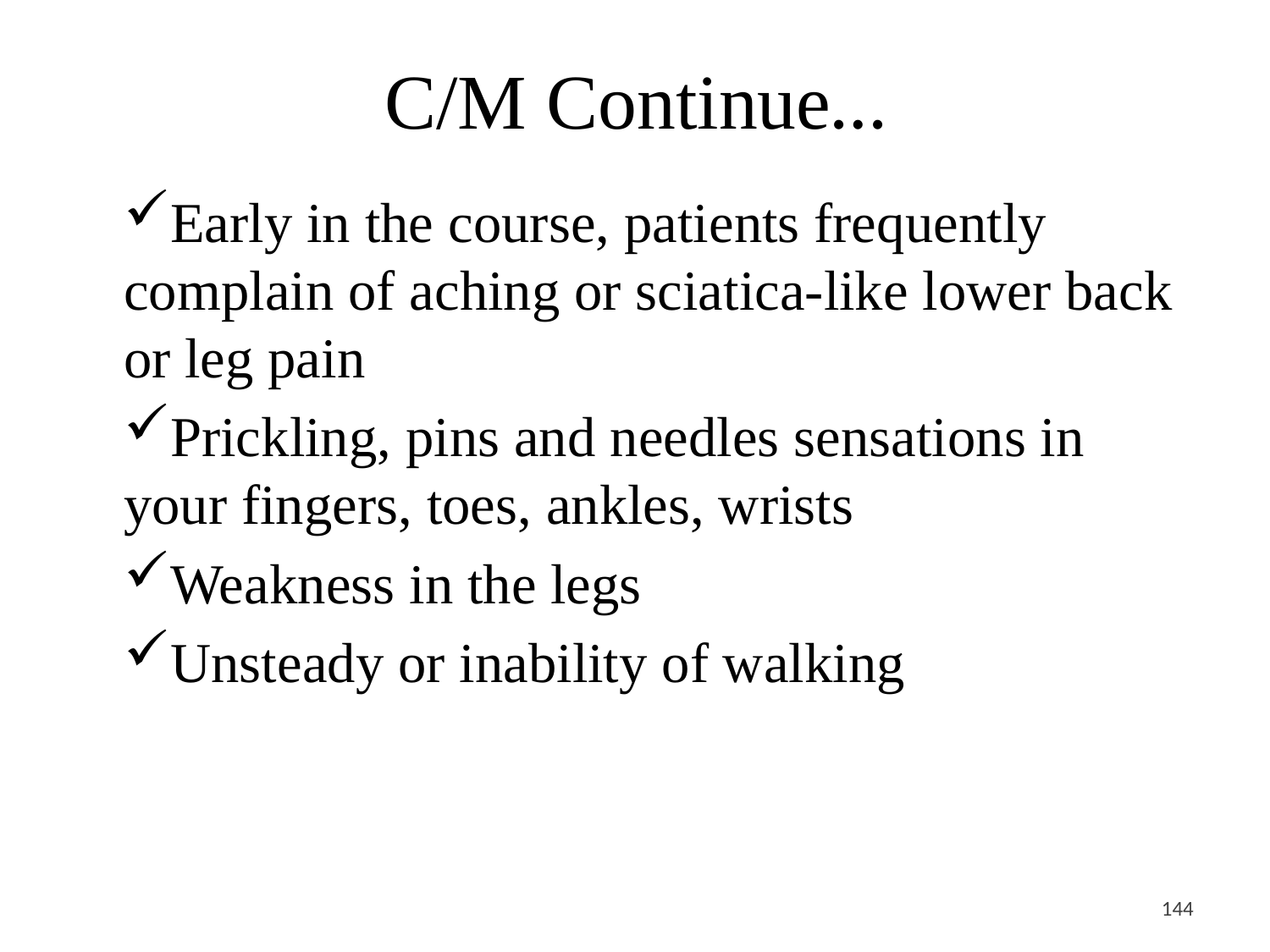

# C/M Continue…
Early in the course, patients frequently complain of aching or sciatica-like lower back or leg pain
Prickling, pins and needles sensations in your fingers, toes, ankles, wrists
Weakness in the legs
Unsteady or inability of walking

144